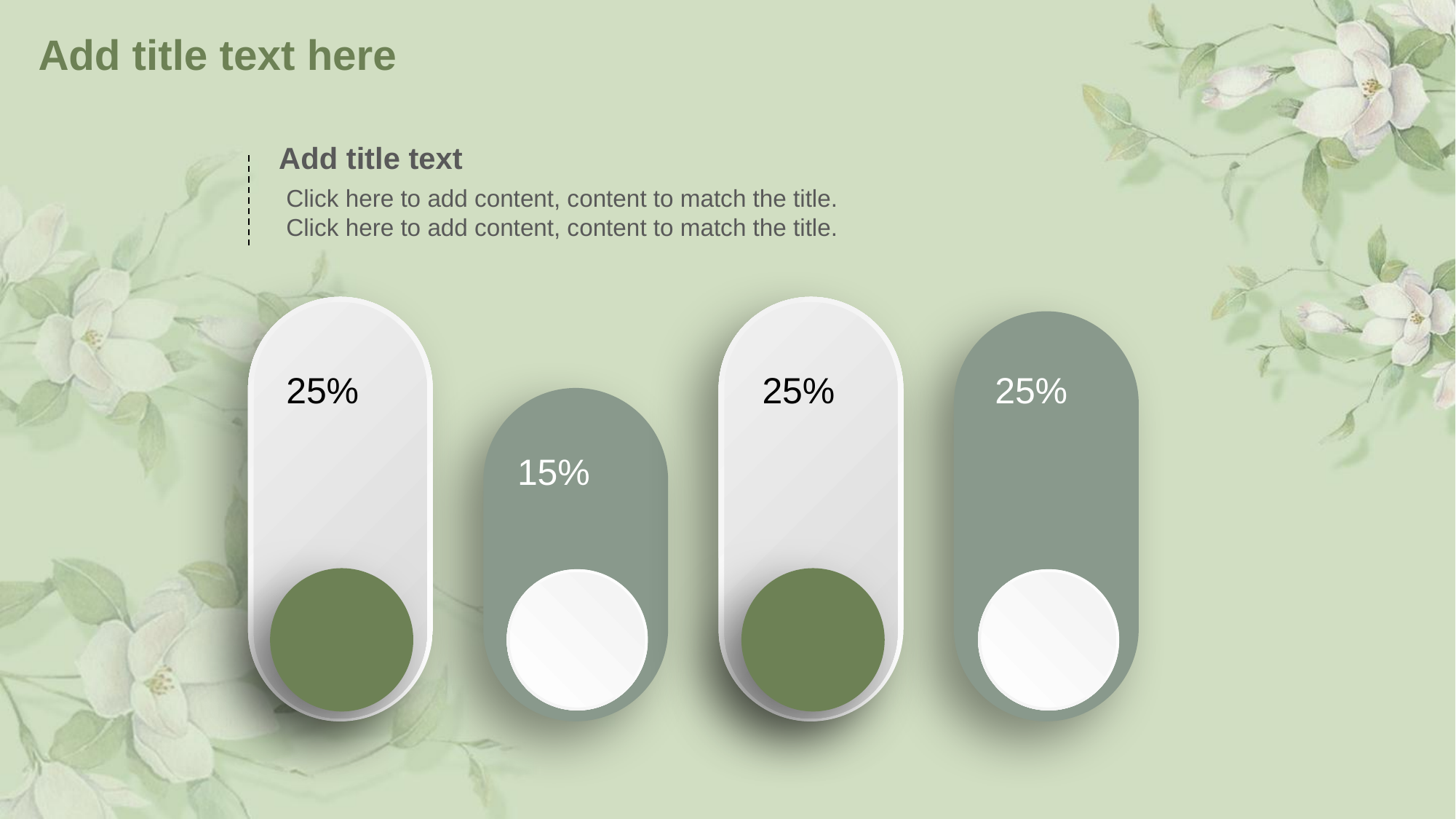

# Add title text here
Add title text
Click here to add content, content to match the title.
Click here to add content, content to match the title.

25%
25%
25%

15%